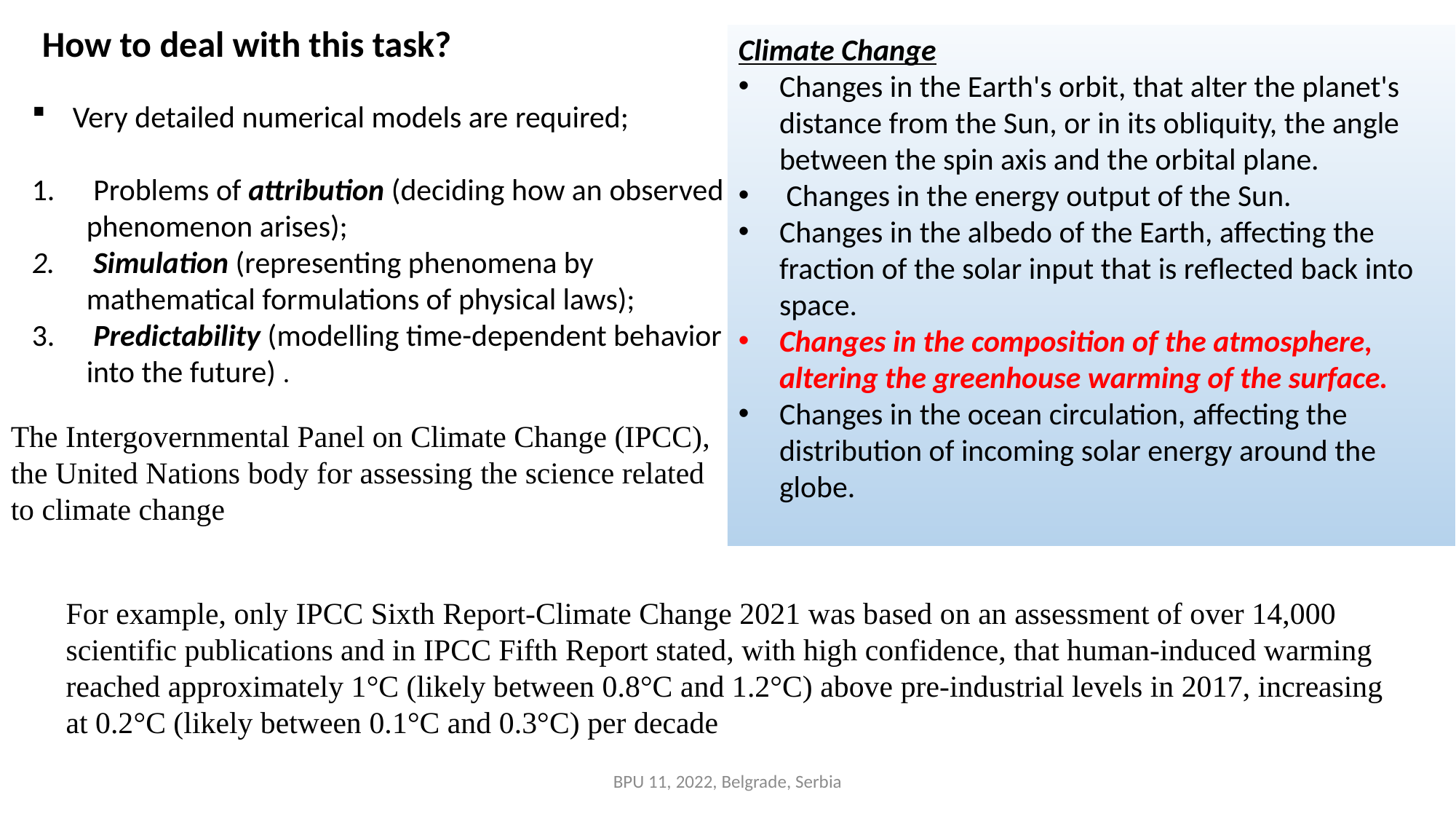

How to deal with this task?
Climate Change
Changes in the Earth's orbit, that alter the planet's distance from the Sun, or in its obliquity, the angle between the spin axis and the orbital plane.
 Changes in the energy output of the Sun.
Changes in the albedo of the Earth, affecting the fraction of the solar input that is reflected back into space.
Changes in the composition of the atmosphere, altering the greenhouse warming of the surface.
Changes in the ocean circulation, affecting the distribution of incoming solar energy around the globe.

Very detailed numerical models are required;

 Problems of attribution (deciding how an observed phenomenon arises);
 Simulation (representing phenomena by mathematical formulations of physical laws);
 Predictability (modelling time-dependent behavior into the future) .
The Intergovernmental Panel on Climate Change (IPCC),
the United Nations body for assessing the science related to climate change
For example, only IPCC Sixth Report-Climate Change 2021 was based on an assessment of over 14,000 scientific publications and in IPCC Fifth Report stated, with high confidence, that human-induced warming reached approximately 1°C (likely between 0.8°C and 1.2°C) above pre-industrial levels in 2017, increasing at 0.2°C (likely between 0.1°C and 0.3°C) per decade
BPU 11, 2022, Belgrade, Serbia